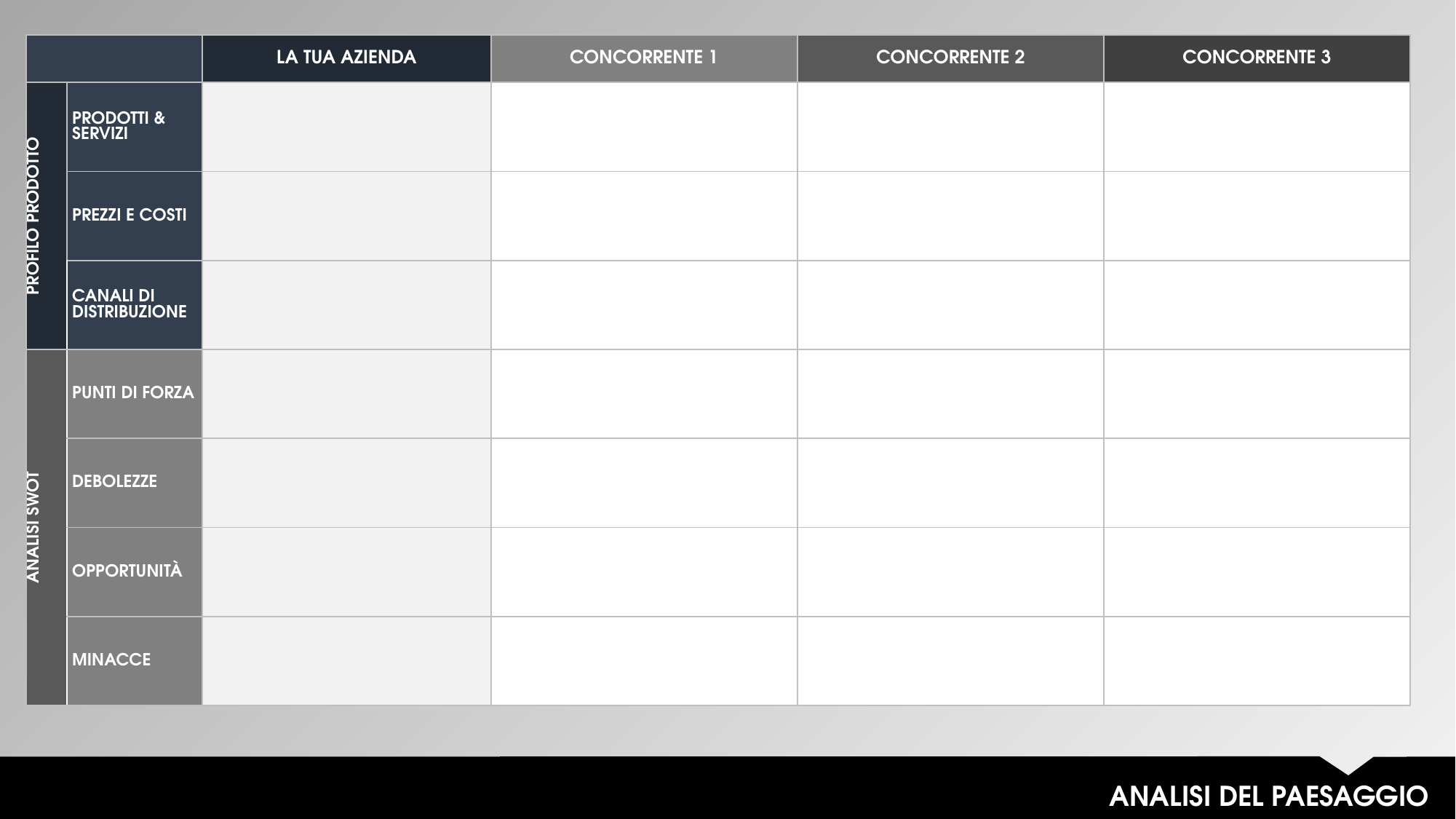

|  |  | LA TUA AZIENDA | CONCORRENTE 1 | CONCORRENTE 2 | CONCORRENTE 3 |
| --- | --- | --- | --- | --- | --- |
| PROFILO PRODOTTO | PRODOTTI & SERVIZI |  |  |  |  |
|  | PREZZI E COSTI |  |  |  |  |
|  | CANALI DI DISTRIBUZIONE |  |  |  |  |
| ANALISI SWOT | PUNTI DI FORZA |  |  |  |  |
|  | DEBOLEZZE |  |  |  |  |
|  | OPPORTUNITÀ |  |  |  |  |
|  | MINACCE |  |  |  |  |

ANALISI DEL PAESAGGIO